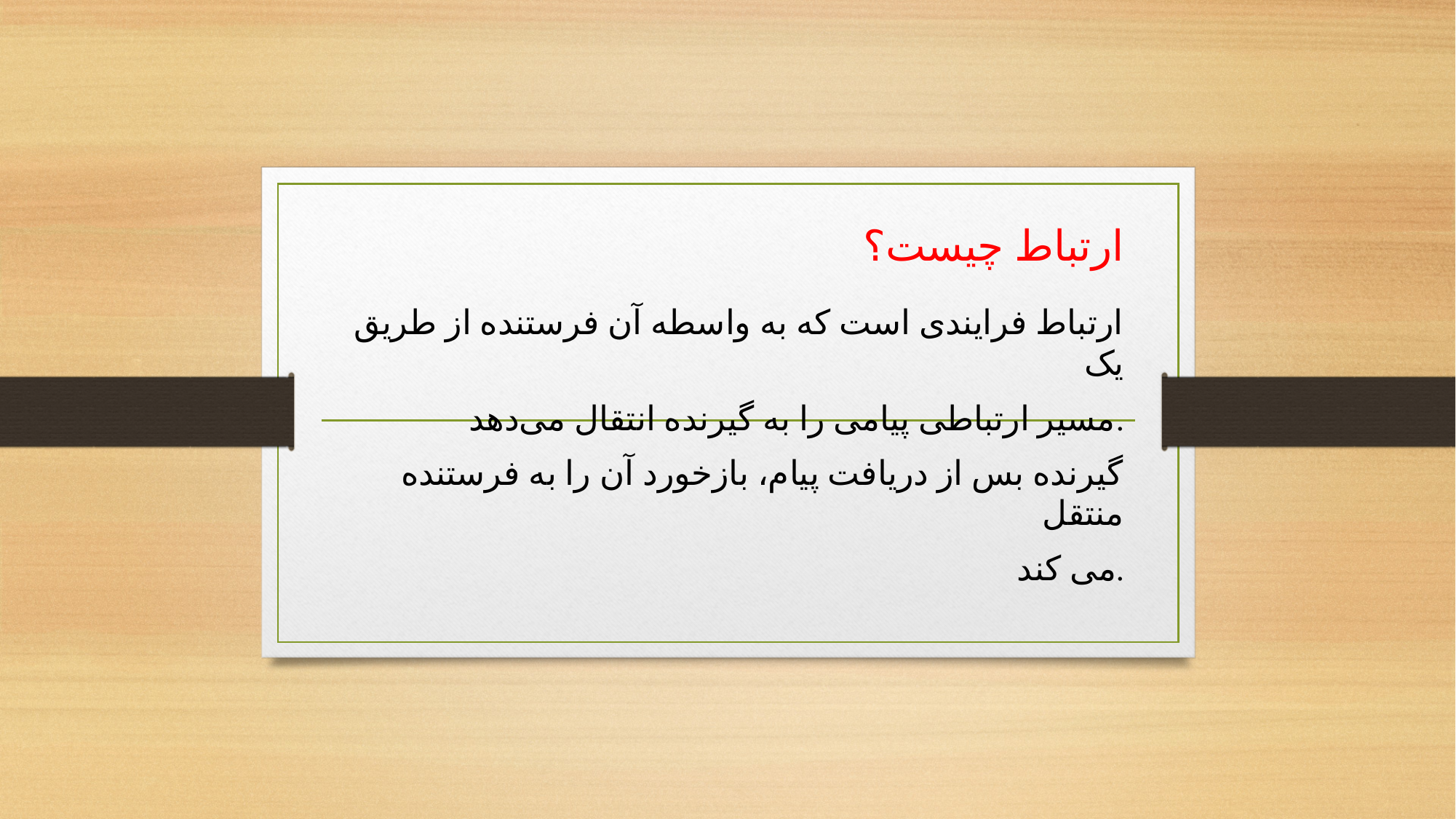

# ارتباط چیست؟
ارتباط فرایندی است که به واسطه آن فرستنده از طریق یک
مسیر ارتباطی پیامی را به گیرنده انتقال می‌دهد.
گیرنده بس از دریافت پیام، بازخورد آن را به فرستنده منتقل
می کند.